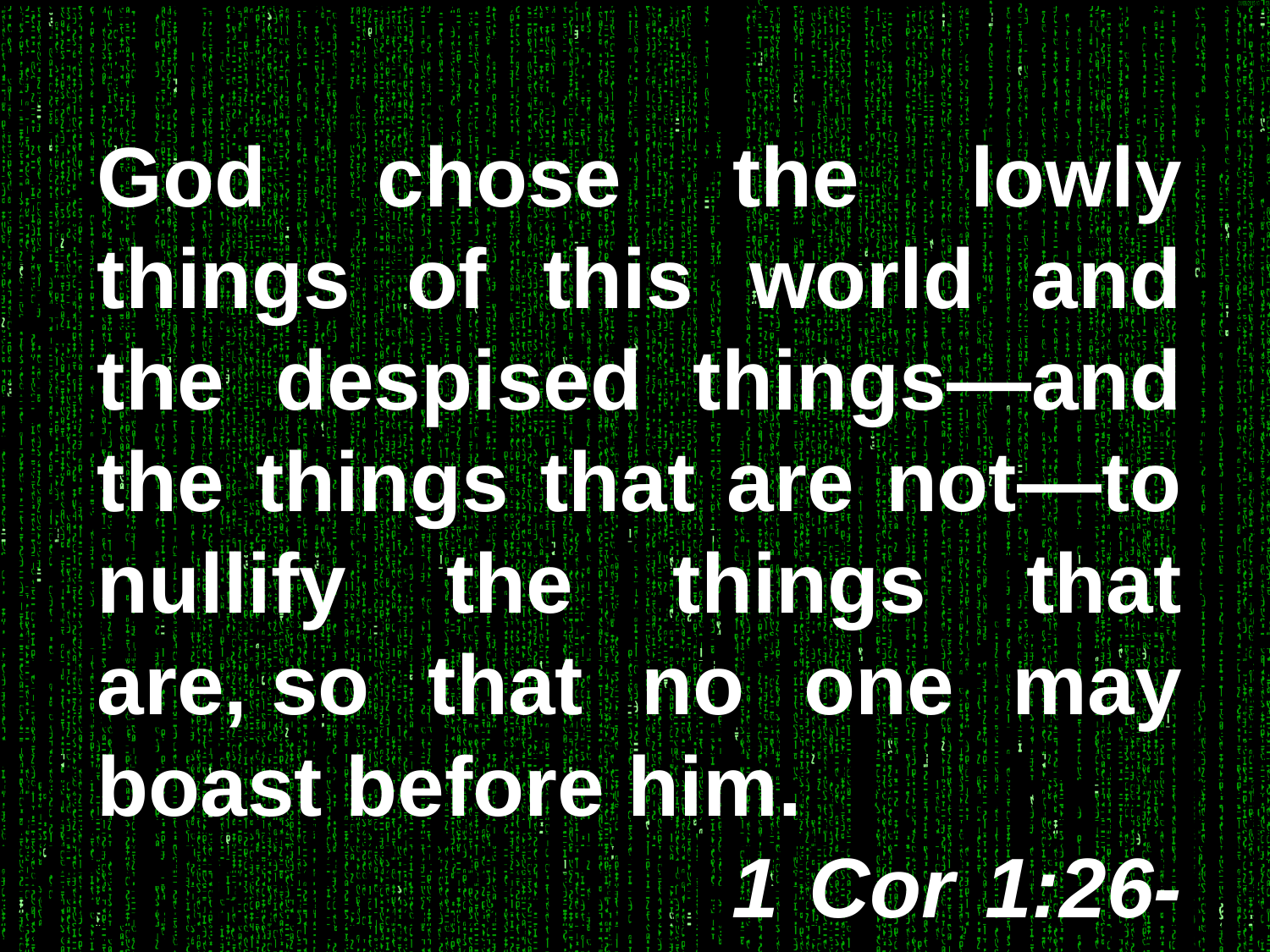

God chose the lowly things of this world and the despised things—and the things that are not—to nullify the things that are, so that no one may boast before him.
					1 Cor 1:26-29